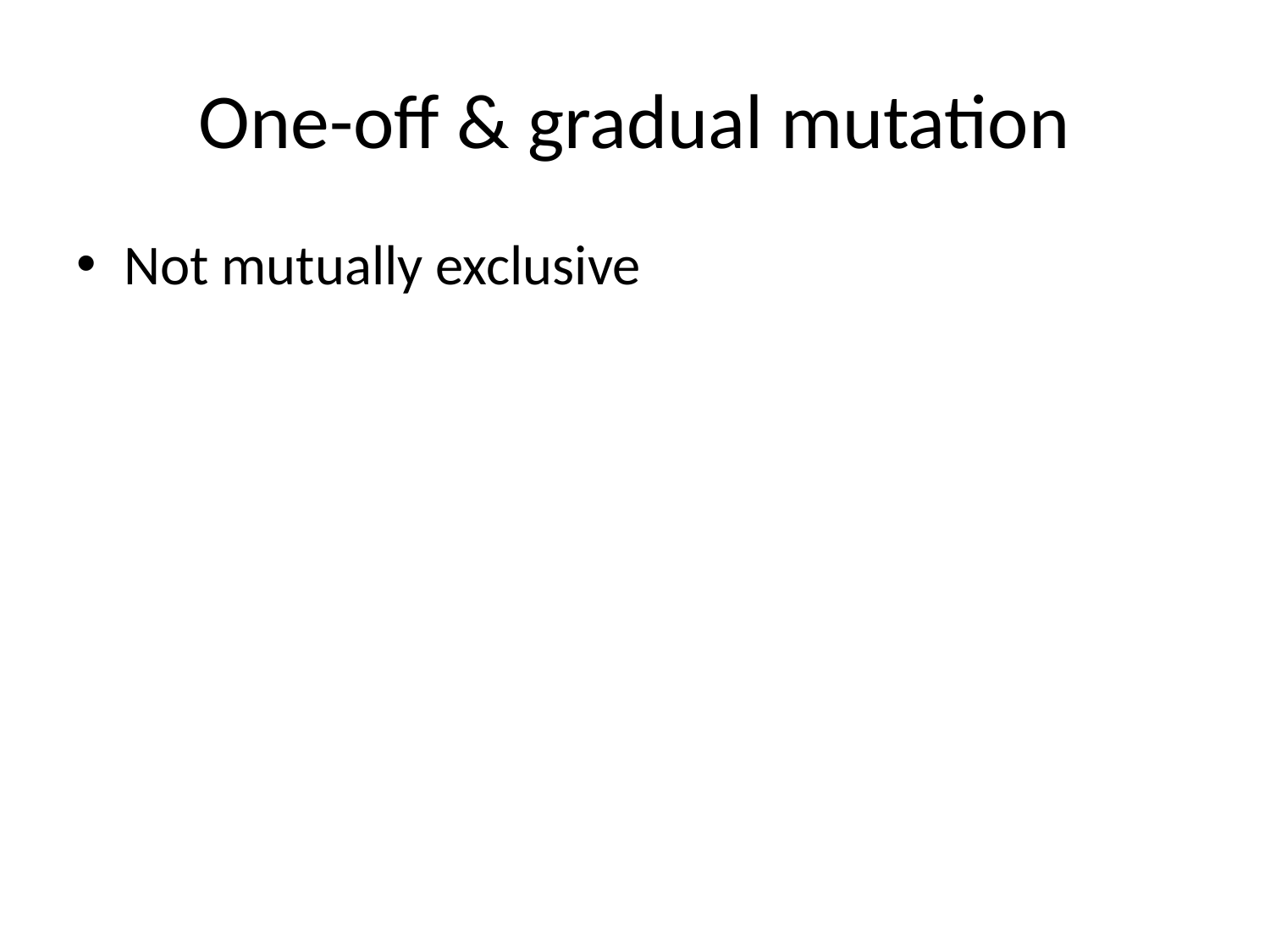

# One-off & gradual mutation
Not mutually exclusive